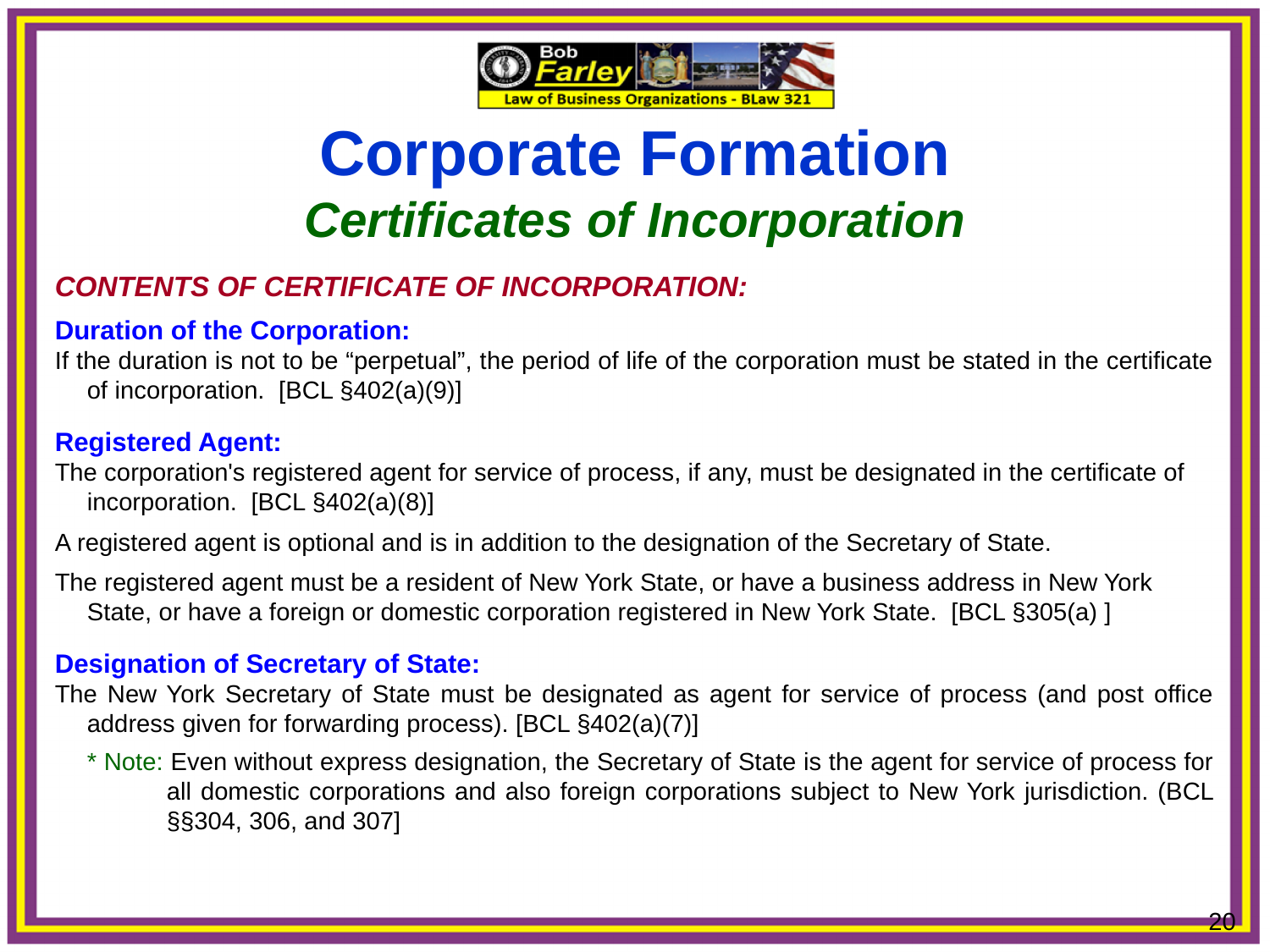

Corporate Formation
Certificates of Incorporation

CONTENTS OF CERTIFICATE OF INCORPORATION:

Duration of the Corporation:
If the duration is not to be “perpetual”, the period of life of the corporation must be stated in the certificate of incorporation.  [BCL §402(a)(9)]

Registered Agent:
The corporation's registered agent for service of process, if any, must be designated in the certificate of incorporation.  [BCL §402(a)(8)]

A registered agent is optional and is in addition to the designation of the Secretary of State.

The registered agent must be a resident of New York State, or have a business address in New York State, or have a foreign or domestic corporation registered in New York State.  [BCL §305(a) ]

Designation of Secretary of State:
The New York Secretary of State must be designated as agent for service of process (and post office address given for forwarding process). [BCL §402(a)(7)]

* Note: Even without express designation, the Secretary of State is the agent for service of process for all domestic corporations and also foreign corporations subject to New York jurisdiction. (BCL §§304, 306, and 307]

20